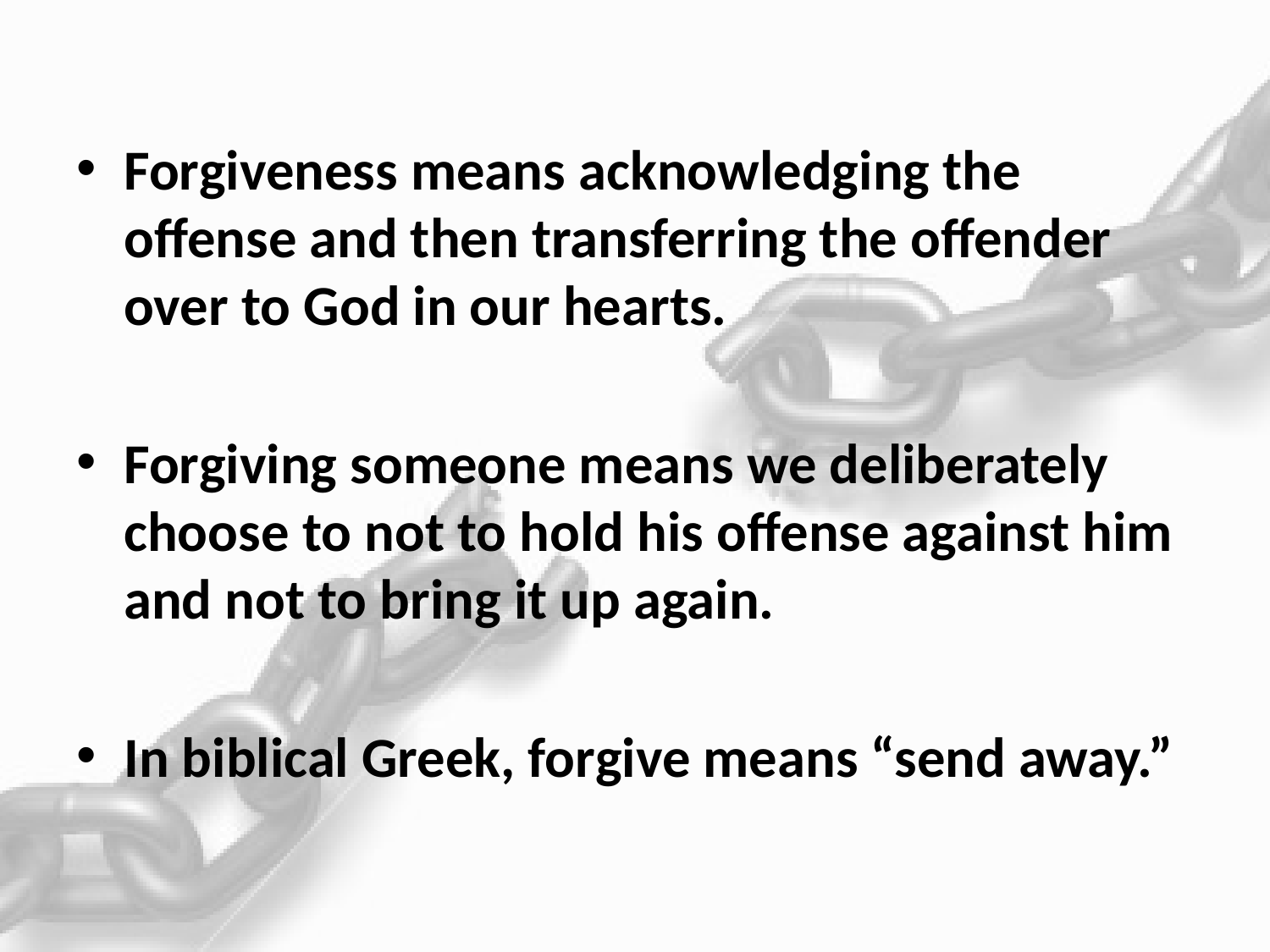

#
Forgiveness means acknowledging the offense and then transferring the offender over to God in our hearts.

Forgiving someone means we deliberately choose to not to hold his offense against him and not to bring it up again.

In biblical Greek, forgive means “send away.”